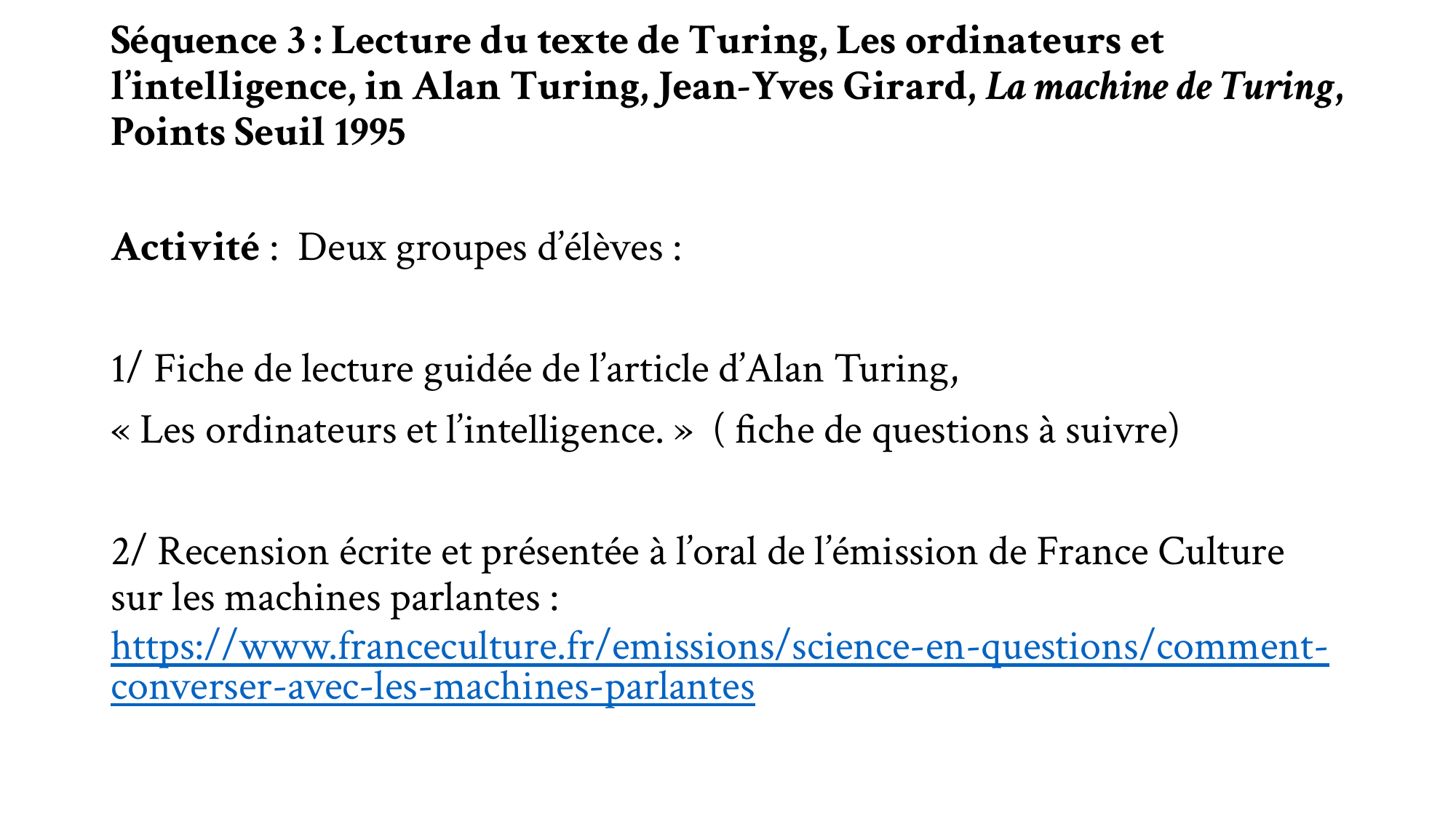

# Séquence 3 : Lecture du texte de Turing, Les ordinateurs et l’intelligence, in Alan Turing, Jean-Yves Girard, La machine de Turing, Points Seuil 1995
Activité :  Deux groupes d’élèves :

1/ Fiche de lecture guidée de l’article d’Alan Turing,
« Les ordinateurs et l’intelligence. »  ( fiche de questions à suivre)

2/ Recension écrite et présentée à l’oral de l’émission de France Culture sur les machines parlantes :https://www.franceculture.fr/emissions/science-en-questions/comment-converser-avec-les-machines-parlantes